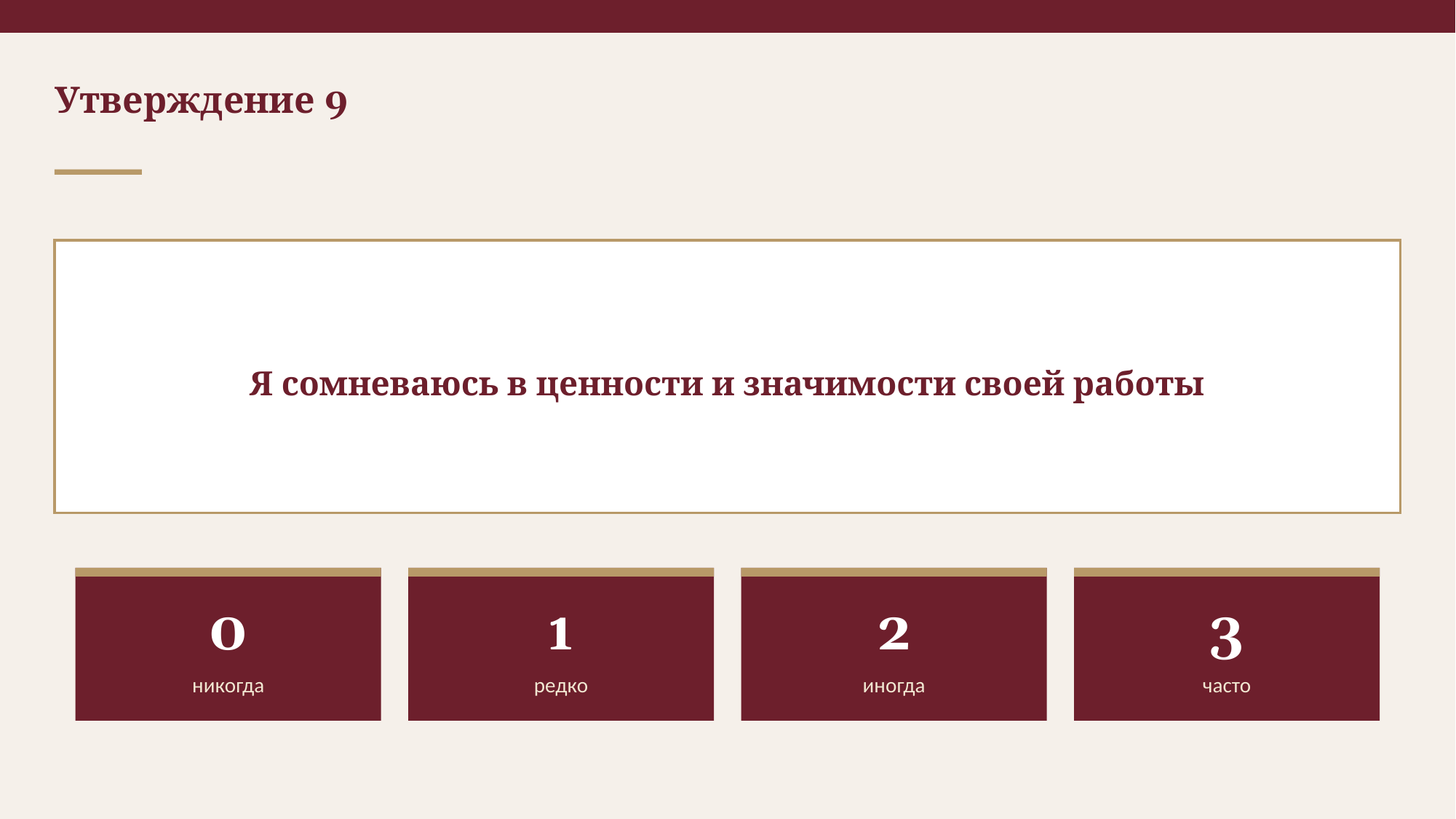

Утверждение 9

Я сомневаюсь в ценности и значимости своей работы

0
1
2
3
никогда
редко
иногда
часто